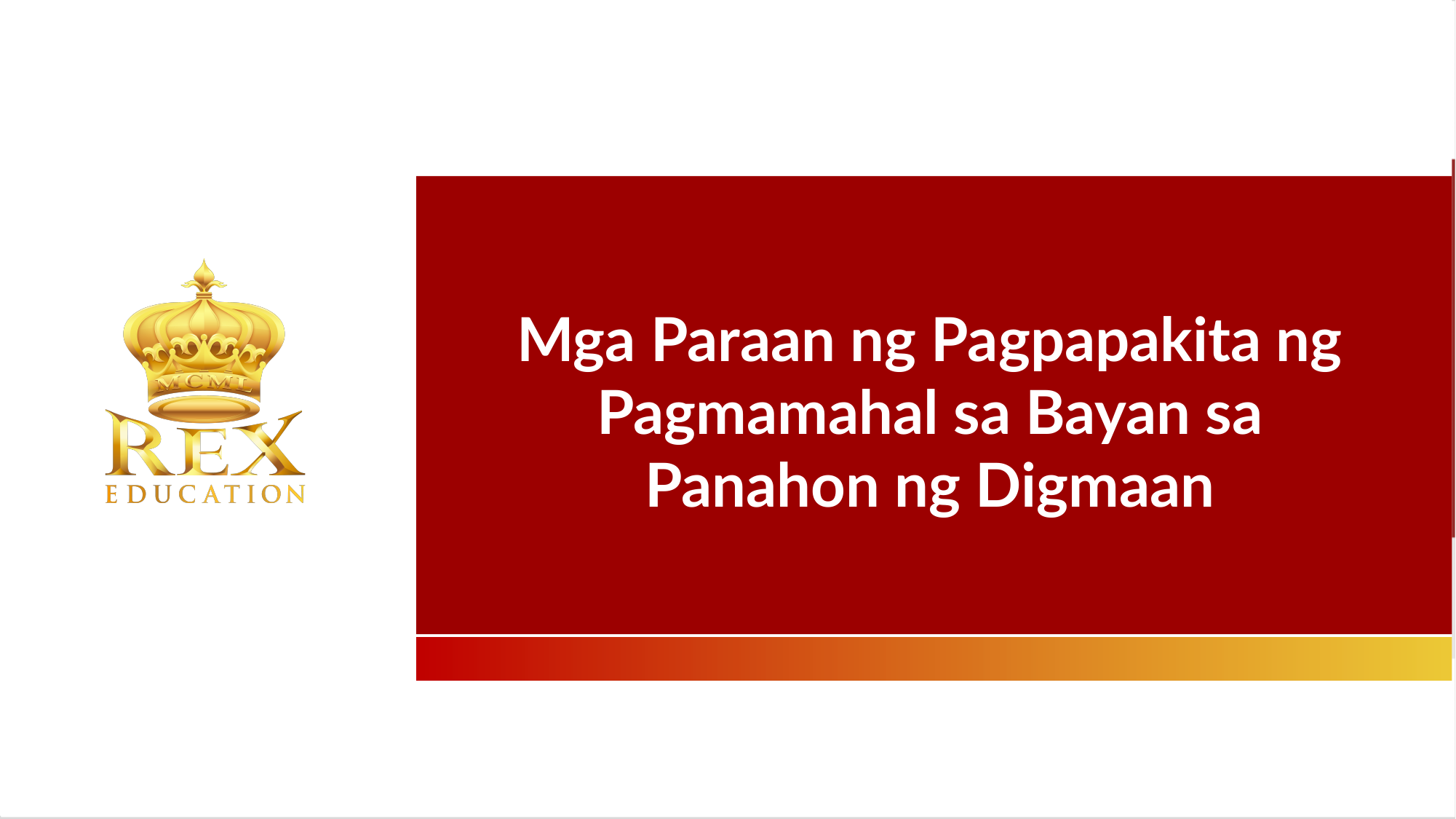

Mga Paraan ng Pagpapakita ng Pagmamahal sa Bayan sa
Panahon ng Digmaan